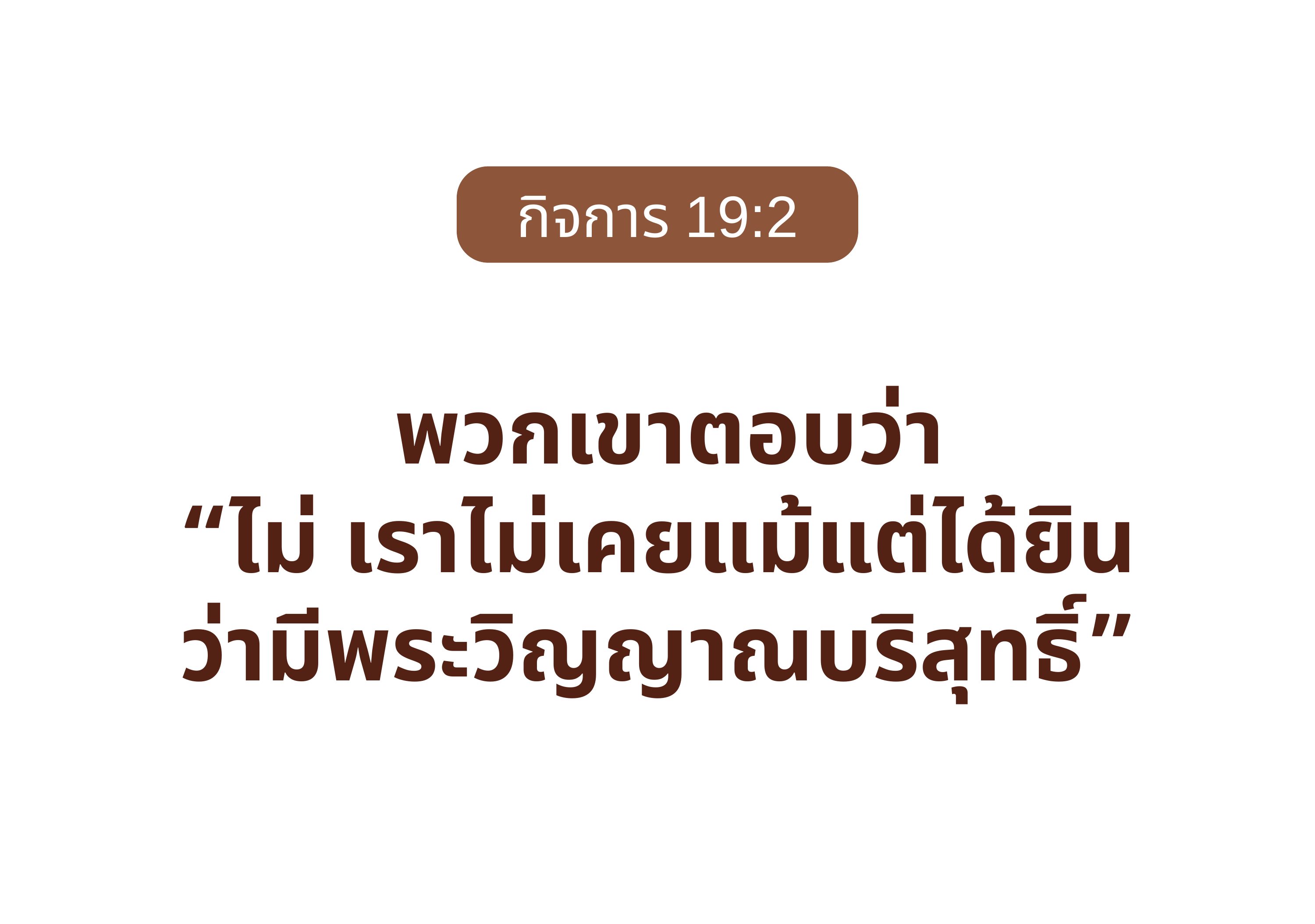

กิจการ 19:2
 พวกเขาตอบว่า
“ไม่ เราไม่เคยแม้แต่ได้ยิน
ว่ามีพระวิญญาณบริสุทธิ์”